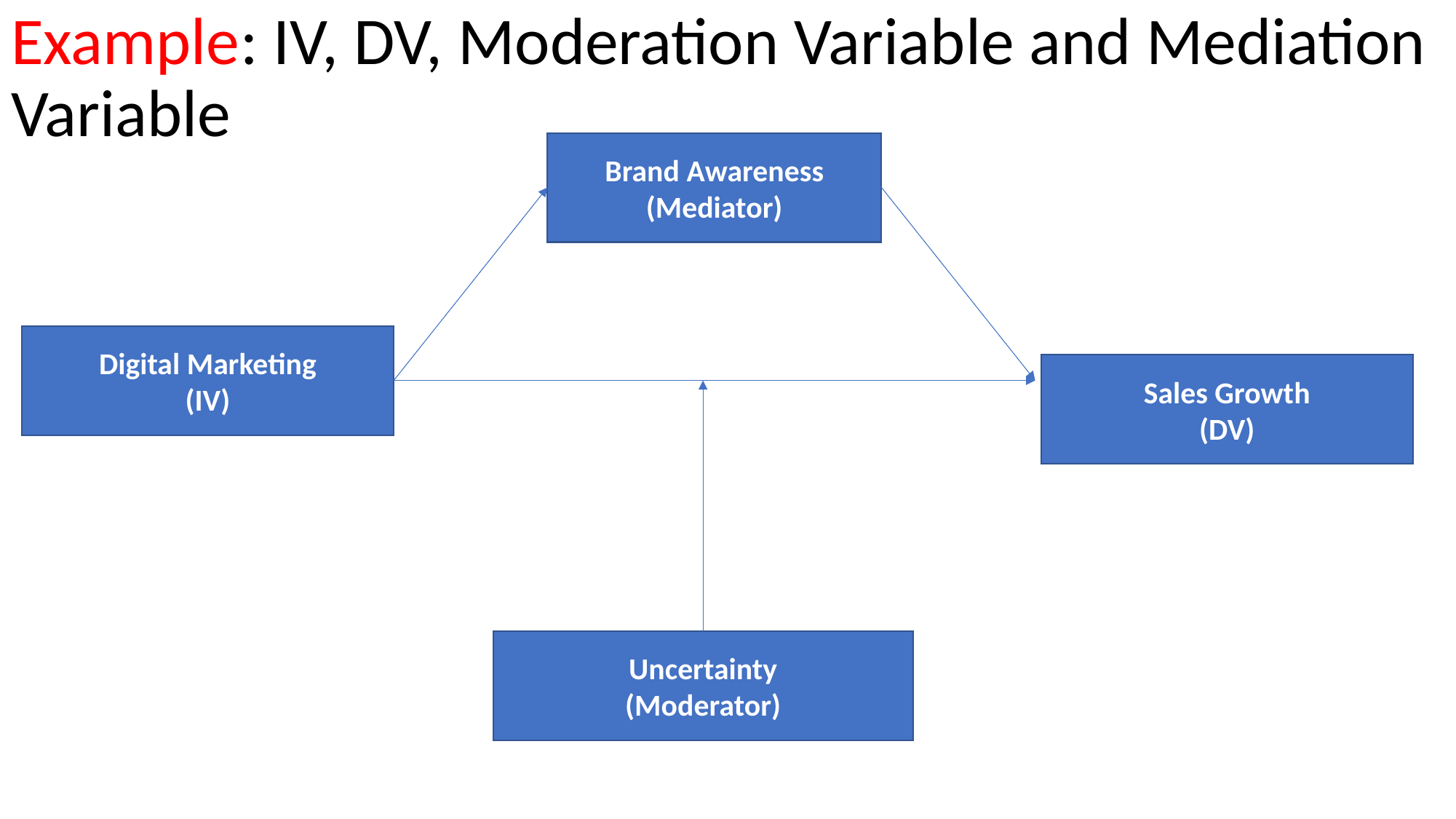

# Example: IV, DV, Moderation Variable and Mediation Variable
Brand Awareness
(Mediator)
Digital Marketing
(IV)
Sales Growth
(DV)
Uncertainty
(Moderator)